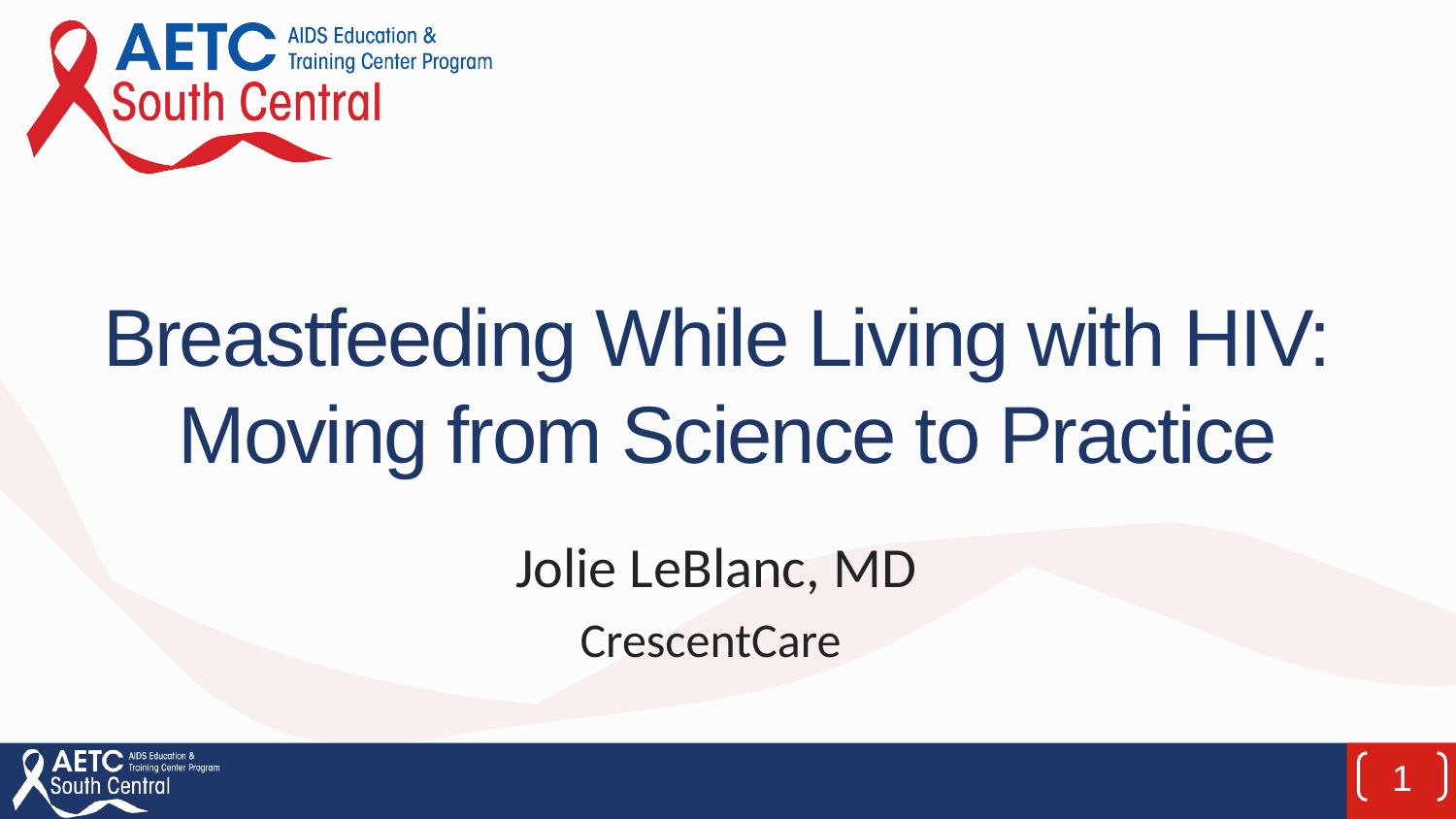

# Breastfeeding While Living with HIV: Moving from Science to Practice
Jolie LeBlanc, MD
CrescentCare
1